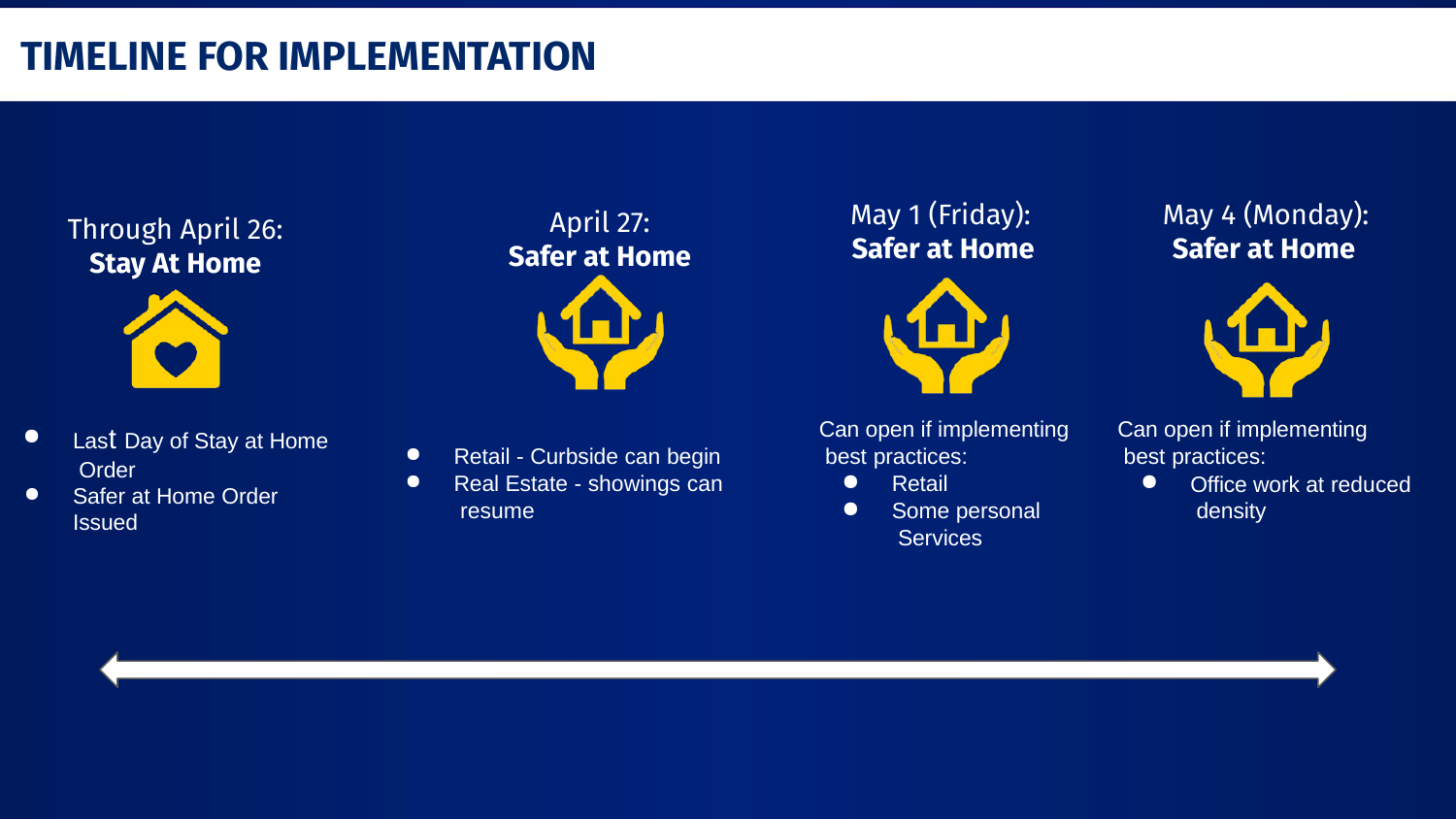

# TIMELINE FOR IMPLEMENTATION
May 1 (Friday):
Safer at Home
May 4 (Monday):
Safer at Home
April 27:
Safer at Home
Through April 26:
Stay At Home

Can open if implementing  best practices:
Can open if implementing  best practices:
Last Day of Stay at Home  Order
Safer at Home Order Issued
Retail - Curbside can begin
Real Estate - showings can  resume
Retail
Some personal  Services
Office work at reduced  density